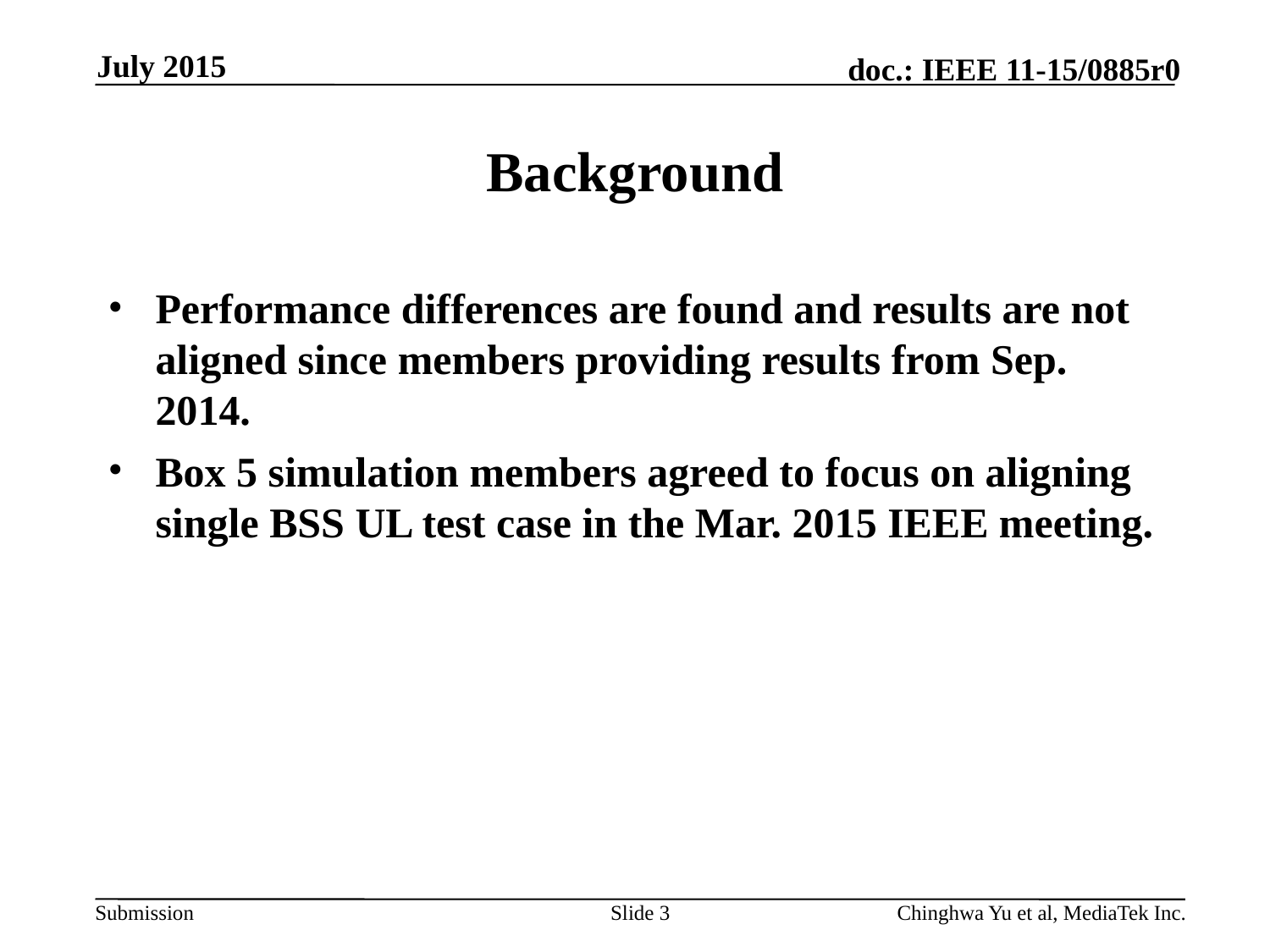

July 2015
# Background
Performance differences are found and results are not aligned since members providing results from Sep. 2014.
Box 5 simulation members agreed to focus on aligning  single BSS UL test case in the Mar. 2015 IEEE meeting.

Slide 3
Chinghwa Yu et al, MediaTek Inc.